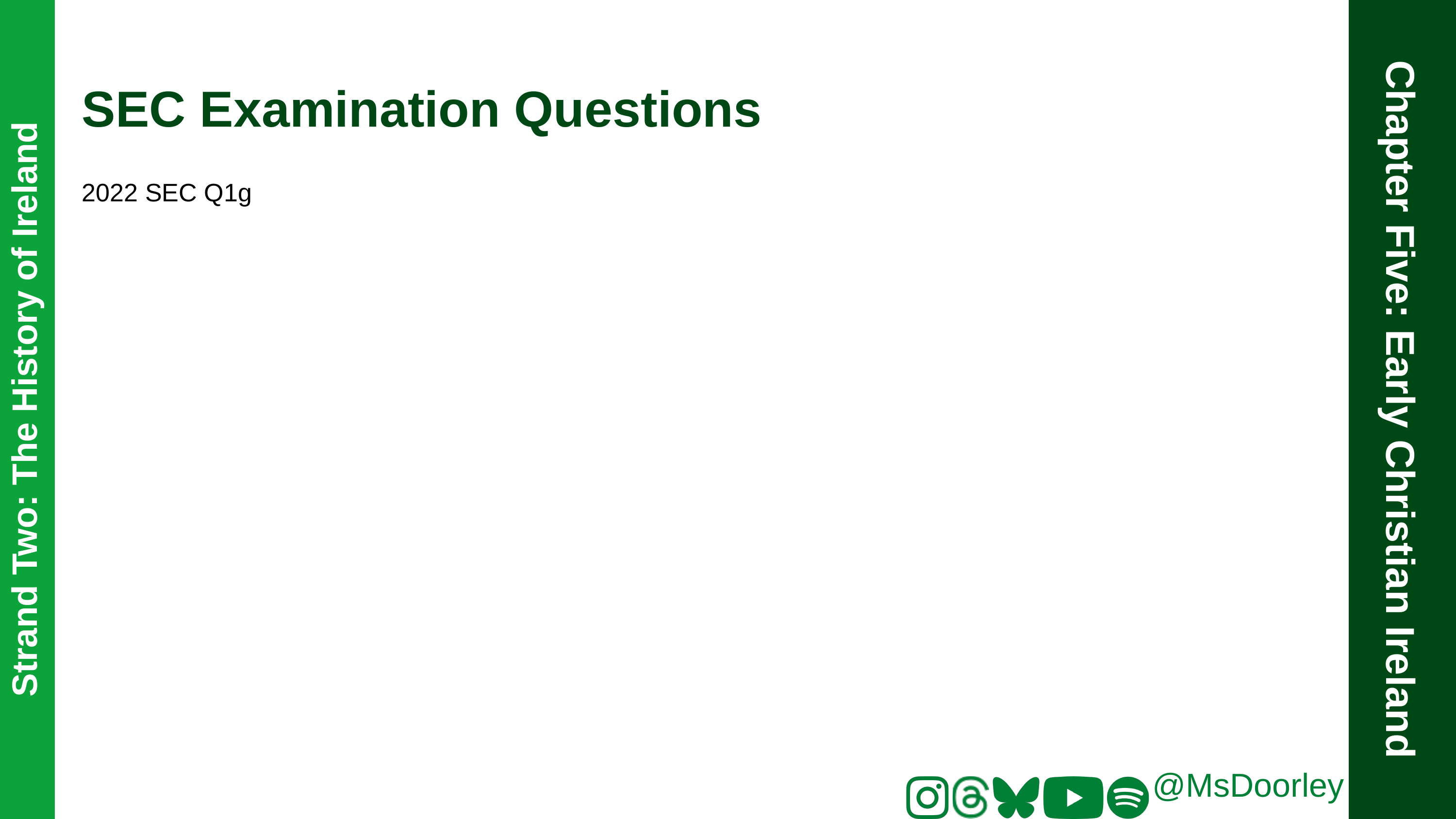

SEC Examination Questions
2022 SEC Q1g
Chapter Five: Early Christian Ireland
Strand Two: The History of Ireland

@MsDoorley